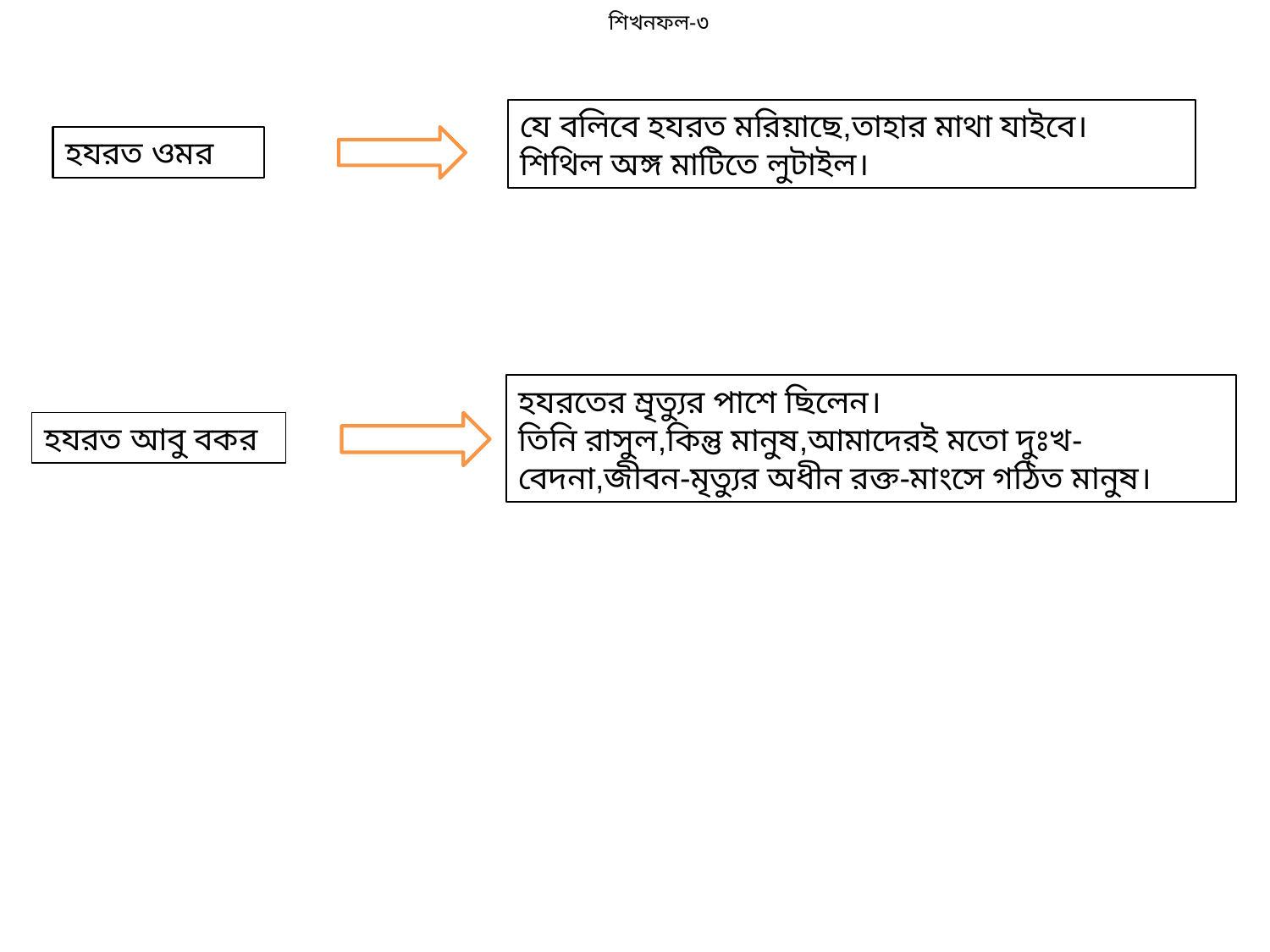

শিখনফল-৩
যে বলিবে হযরত মরিয়াছে,তাহার মাথা যাইবে।
শিথিল অঙ্গ মাটিতে লুটাইল।
হযরত ওমর

হযরতের ম্রৃত্যুর পাশে ছিলেন।
তিনি রাসুল,কিন্তু মানুষ,আমাদেরই মতো দুঃখ-বেদনা,জীবন-মৃত্যুর অধীন রক্ত-মাংসে গঠিত মানুষ।
হযরত আবু বকর